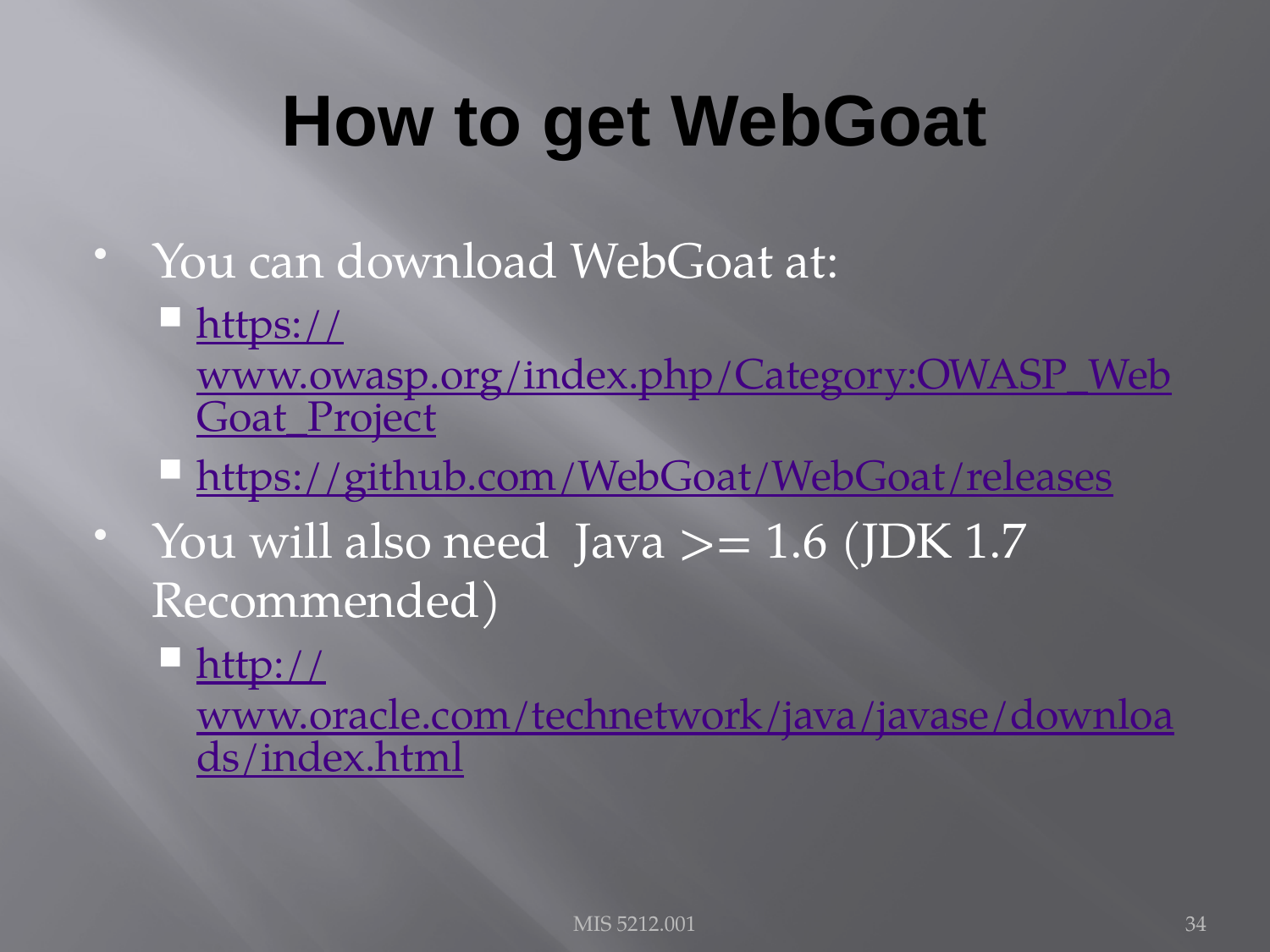

# How to get WebGoat
You can download WebGoat at:
https://www.owasp.org/index.php/Category:OWASP_WebGoat_Project
https://github.com/WebGoat/WebGoat/releases
You will also need  Java >= 1.6 (JDK 1.7 Recommended)
http://www.oracle.com/technetwork/java/javase/downloads/index.html

MIS 5212.001
34